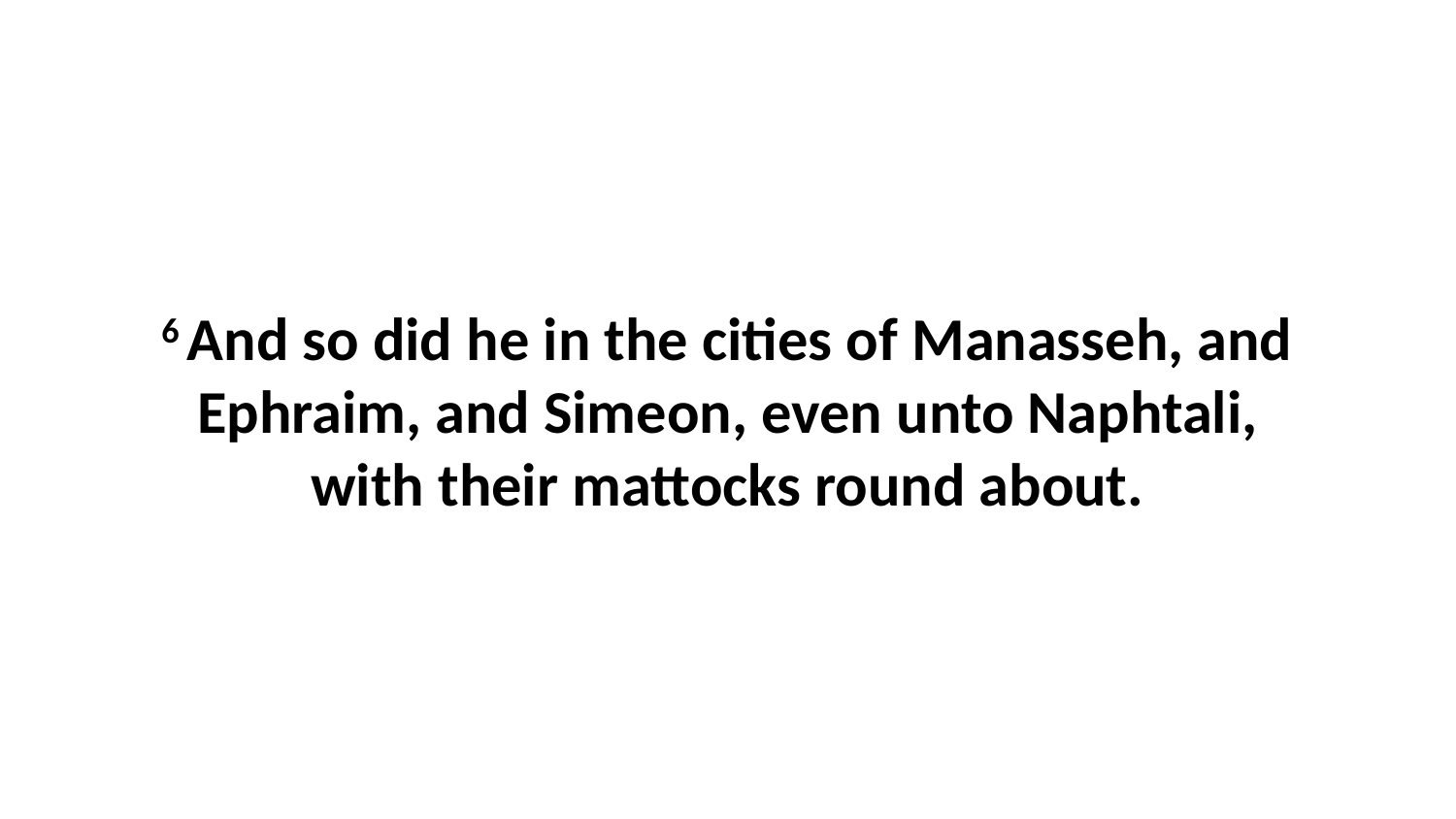

6 And so did he in the cities of Manasseh, and Ephraim, and Simeon, even unto Naphtali, with their mattocks round about.